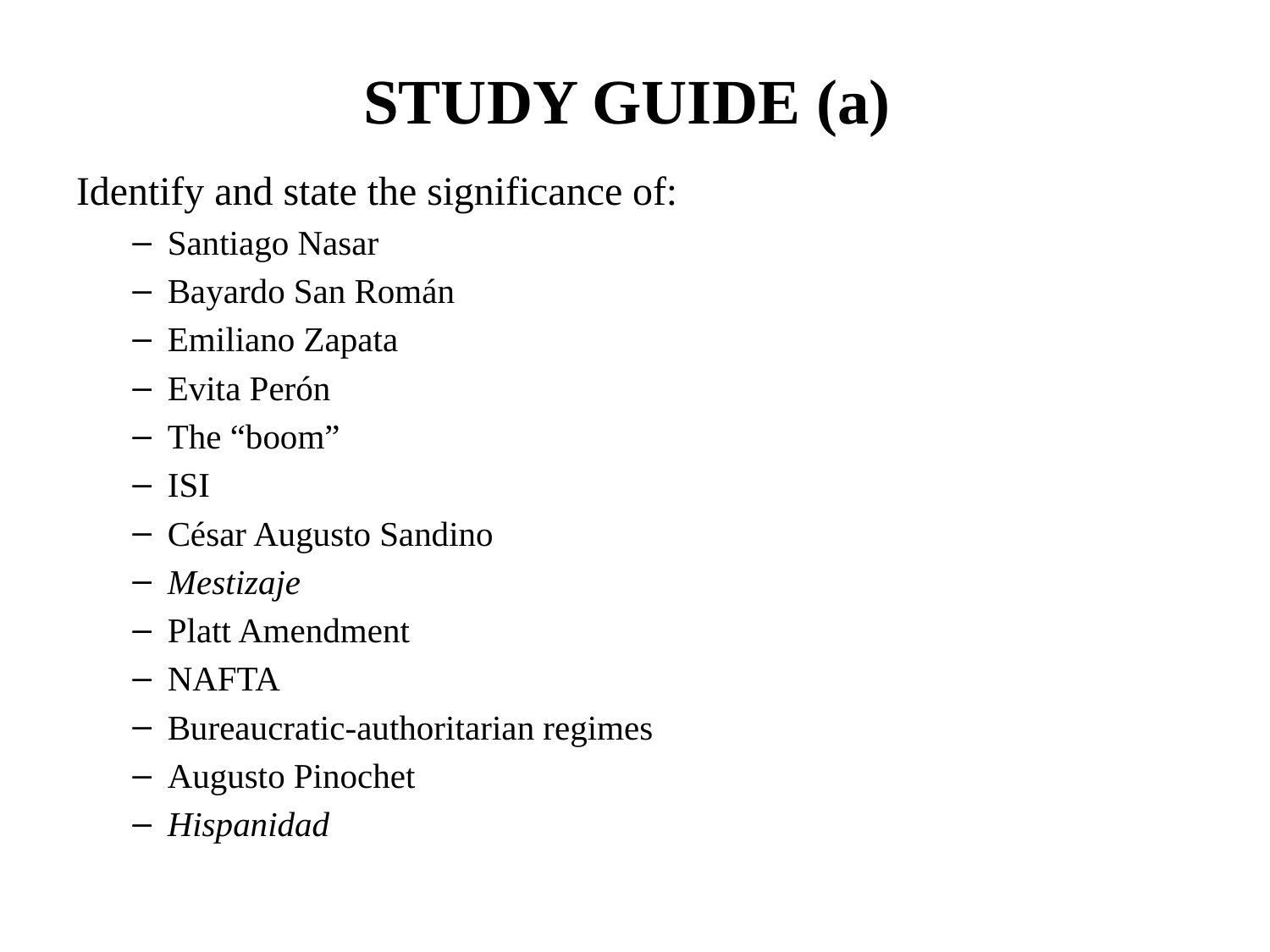

# STUDY GUIDE (a)
Identify and state the significance of:
Santiago Nasar
Bayardo San Román
Emiliano Zapata
Evita Perón
The “boom”
ISI
César Augusto Sandino
Mestizaje
Platt Amendment
NAFTA
Bureaucratic-authoritarian regimes
Augusto Pinochet
Hispanidad